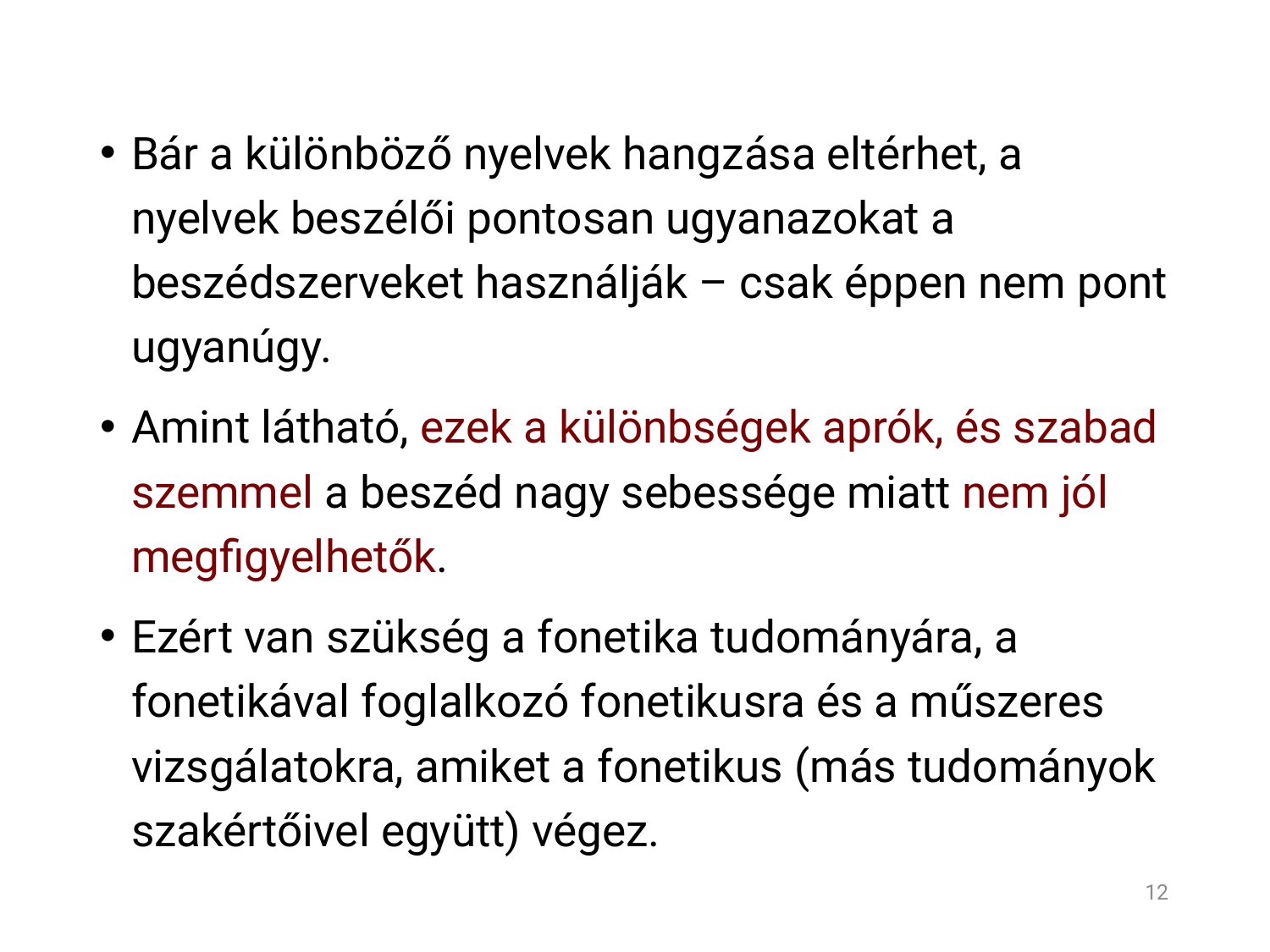

Bár a különböző nyelvek hangzása eltérhet, a nyelvek beszélői pontosan ugyanazokat a beszédszerveket használják – csak éppen nem pont ugyanúgy.
Amint látható, ezek a különbségek aprók, és szabad szemmel a beszéd nagy sebessége miatt nem jól megfigyelhetők.
Ezért van szükség a fonetika tudományára, a fonetikával foglalkozó fonetikusra és a műszeres vizsgálatokra, amiket a fonetikus (más tudományok szakértőivel együtt) végez.

12